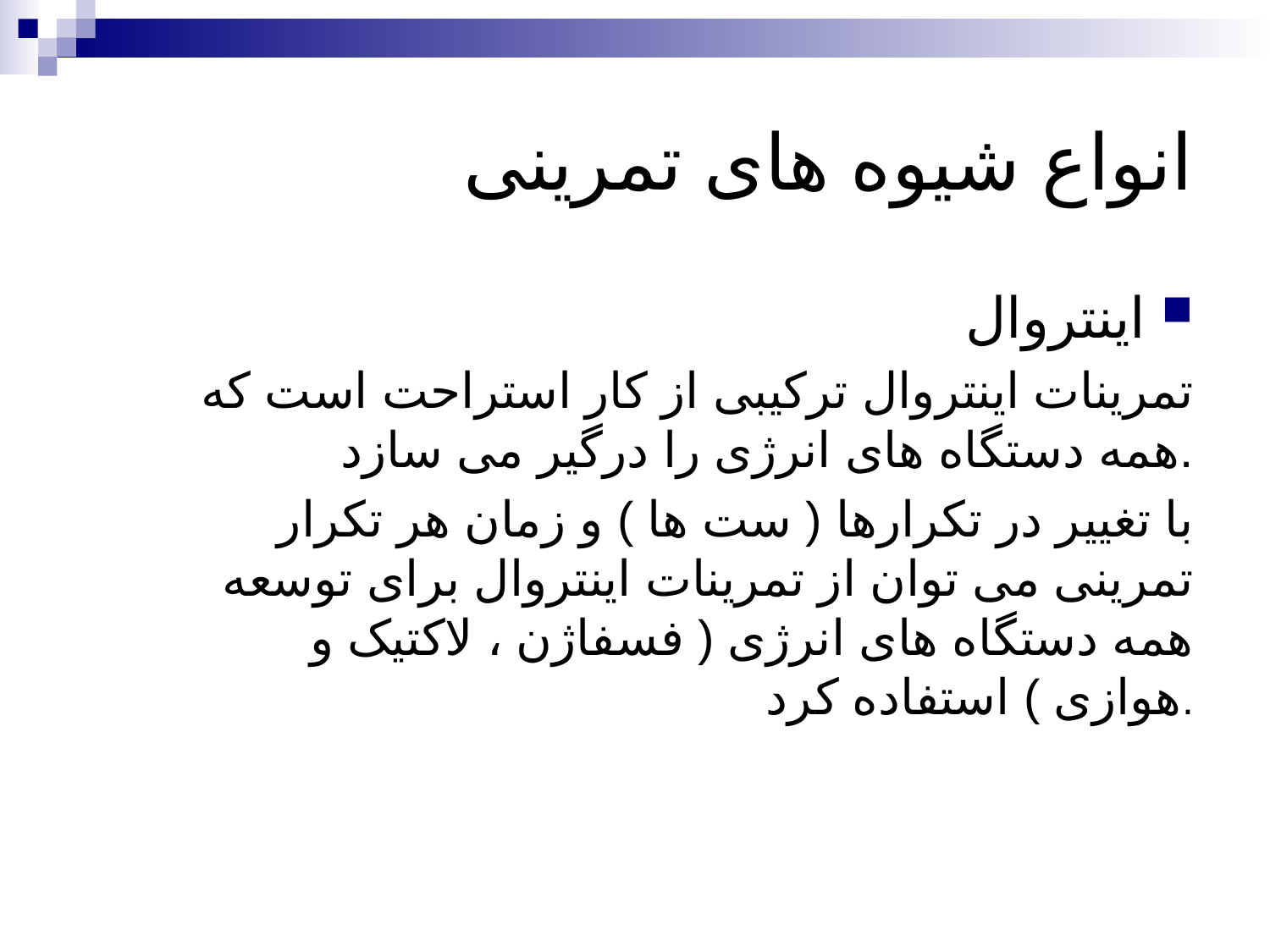

# انواع شیوه های تمرینی
اینتروال
تمرینات اینتروال ترکیبی از کار استراحت است که همه دستگاه های انرژی را درگیر می سازد.
با تغییر در تکرارها ( ست ها ) و زمان هر تکرار تمرینی می توان از تمرینات اینتروال برای توسعه همه دستگاه های انرژی ( فسفاژن ، لاکتیک و هوازی ) استفاده کرد.